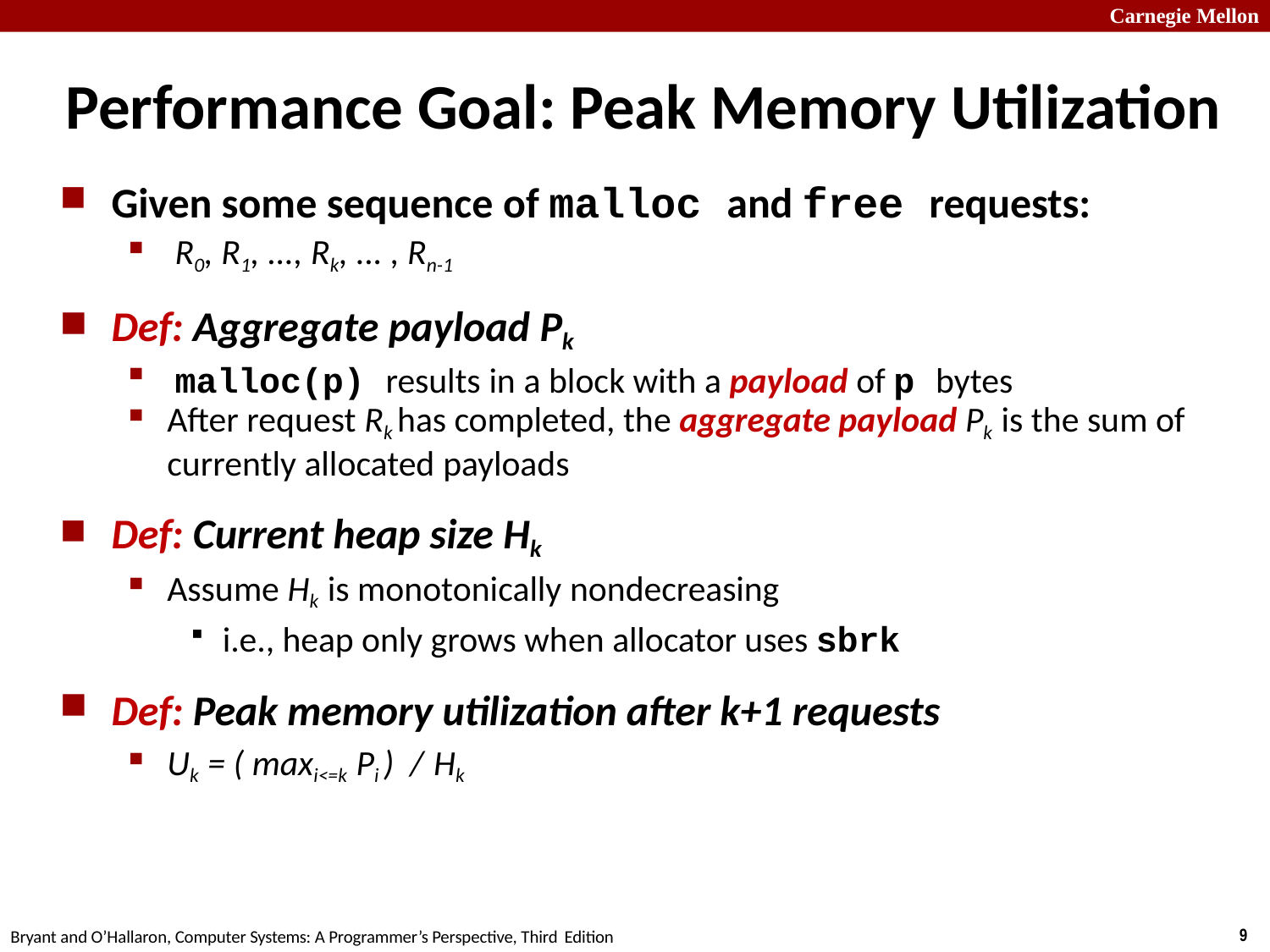

Carnegie Mellon
# Performance Goal: Peak Memory Utilization
Given some sequence of malloc and free requests:
R0, R1, ..., Rk, ... , Rn-1
Def: Aggregate payload Pk
malloc(p) results in a block with a payload of p bytes
After request Rk has completed, the aggregate payload Pk  is the sum of
currently allocated payloads
Def: Current heap size Hk
Assume Hk  is monotonically nondecreasing
i.e., heap only grows when allocator uses sbrk
Def: Peak memory utilization after k+1 requests
Uk  = ( maxi<=k  Pi )  / Hk
9
Bryant and O’Hallaron, Computer Systems: A Programmer’s Perspective, Third Edition